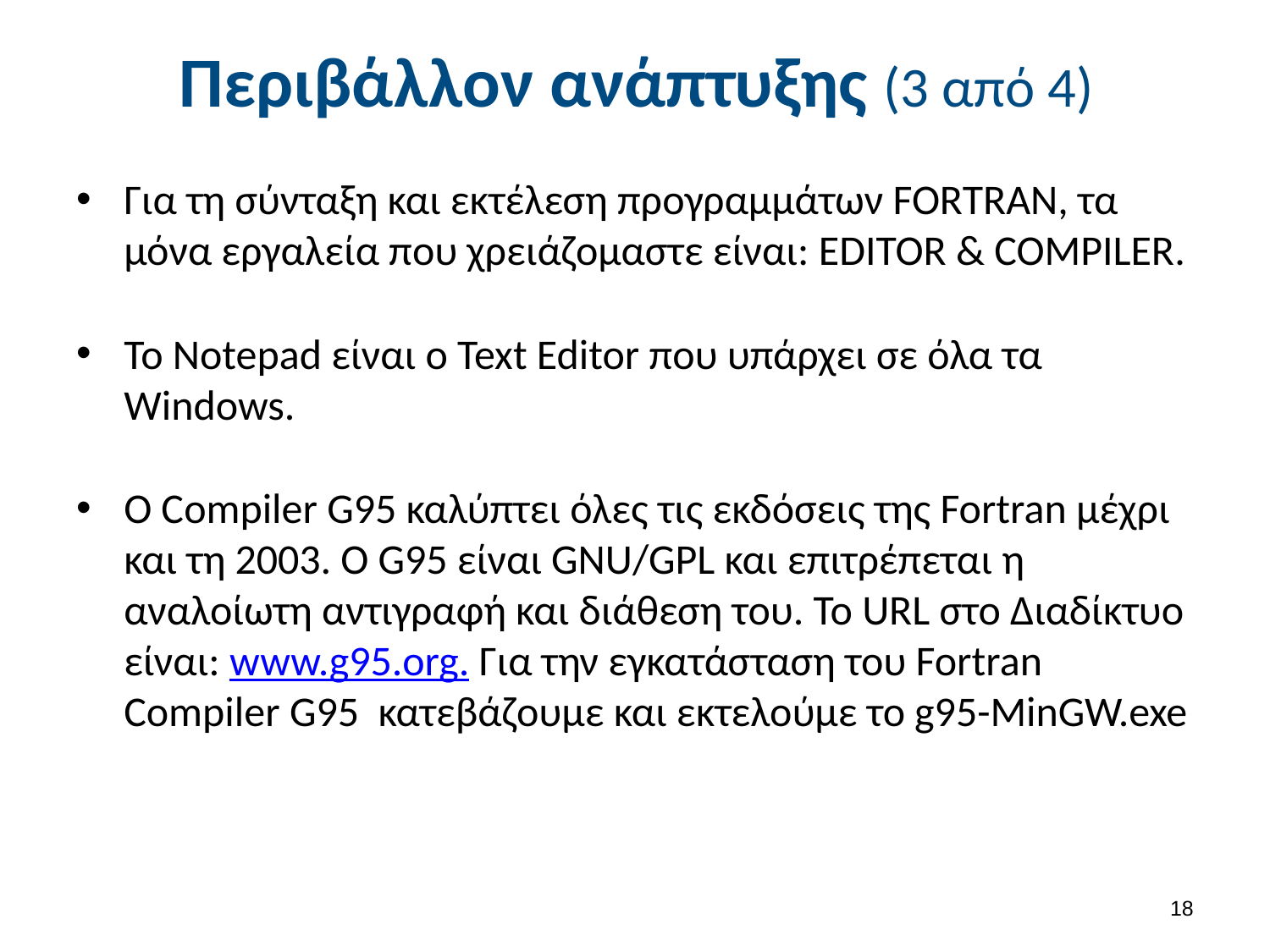

# Περιβάλλον ανάπτυξης (3 από 4)
Για τη σύνταξη και εκτέλεση προγραμμάτων FORTRAN, τα μόνα εργαλεία που χρειάζομαστε είναι: EDITOR & COMPILER.
Το Notepad είναι ο Text Editor που υπάρχει σε όλα τα Windows.
Ο Compiler G95 καλύπτει όλες τις εκδόσεις της Fortran μέχρι και τη 2003. Ο G95 είναι GNU/GPL και επιτρέπεται η αναλοίωτη αντιγραφή και διάθεση του. Το URL στο Διαδίκτυο είναι: www.g95.org. Για την εγκατάσταση του Fortran Compiler G95  κατεβάζουμε και εκτελούμε το g95-MinGW.exe

18